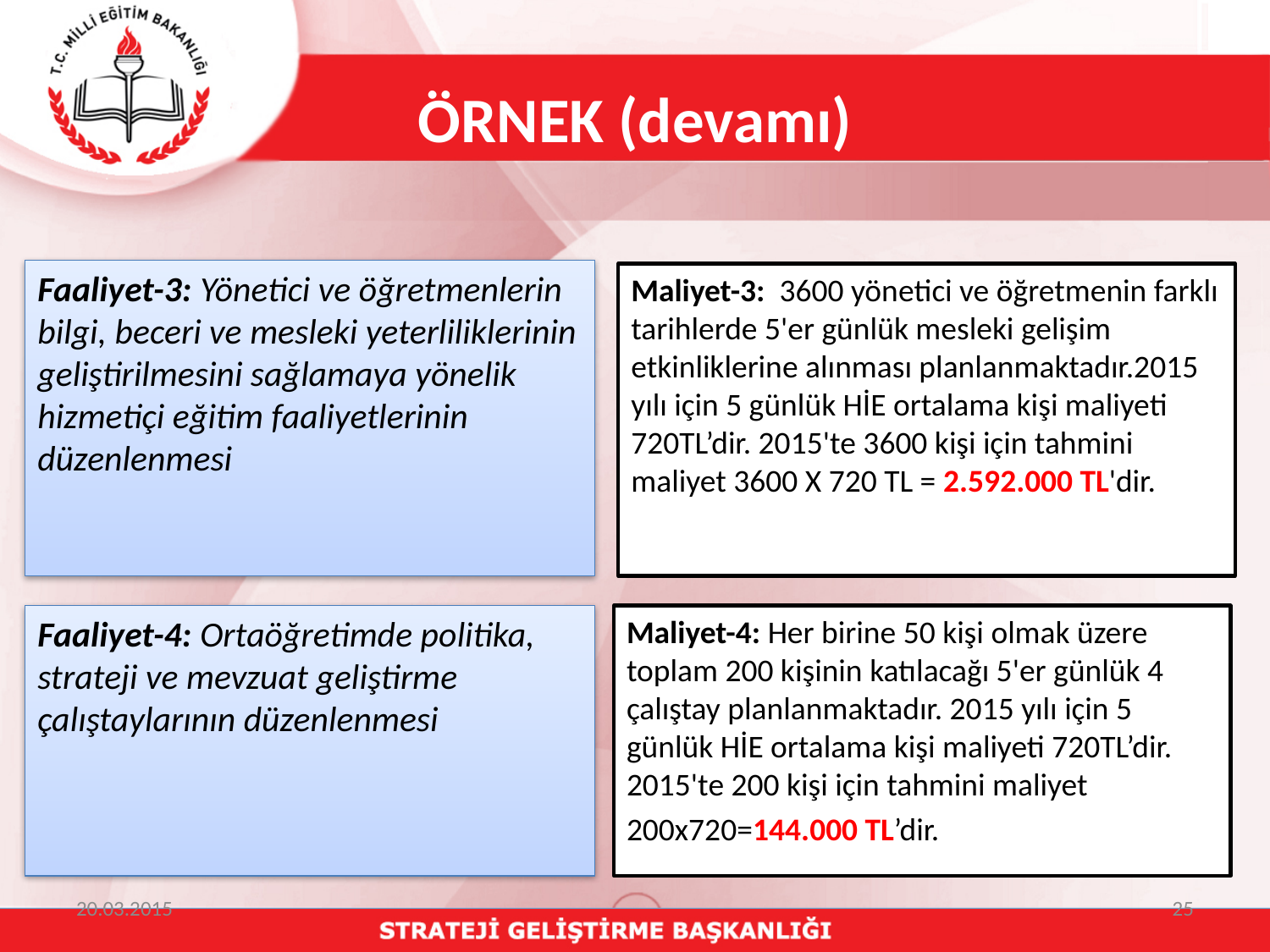

# ÖRNEK (devamı)
Faaliyet-3: Yönetici ve öğretmenlerin bilgi, beceri ve mesleki yeterliliklerinin geliştirilmesini sağlamaya yönelik hizmetiçi eğitim faaliyetlerinin düzenlenmesi
Maliyet-3:  3600 yönetici ve öğretmenin farklı tarihlerde 5'er günlük mesleki gelişim etkinliklerine alınması planlanmaktadır.2015 yılı için 5 günlük HİE ortalama kişi maliyeti 720TL’dir. 2015'te 3600 kişi için tahmini maliyet 3600 X 720 TL = 2.592.000 TL'dir.
Faaliyet-4: Ortaöğretimde politika, strateji ve mevzuat geliştirme çalıştaylarının düzenlenmesi
Maliyet-4: Her birine 50 kişi olmak üzere toplam 200 kişinin katılacağı 5'er günlük 4 çalıştay planlanmaktadır. 2015 yılı için 5 günlük HİE ortalama kişi maliyeti 720TL’dir. 2015'te 200 kişi için tahmini maliyet
200x720=144.000 TL’dir.
20.03.2015
25